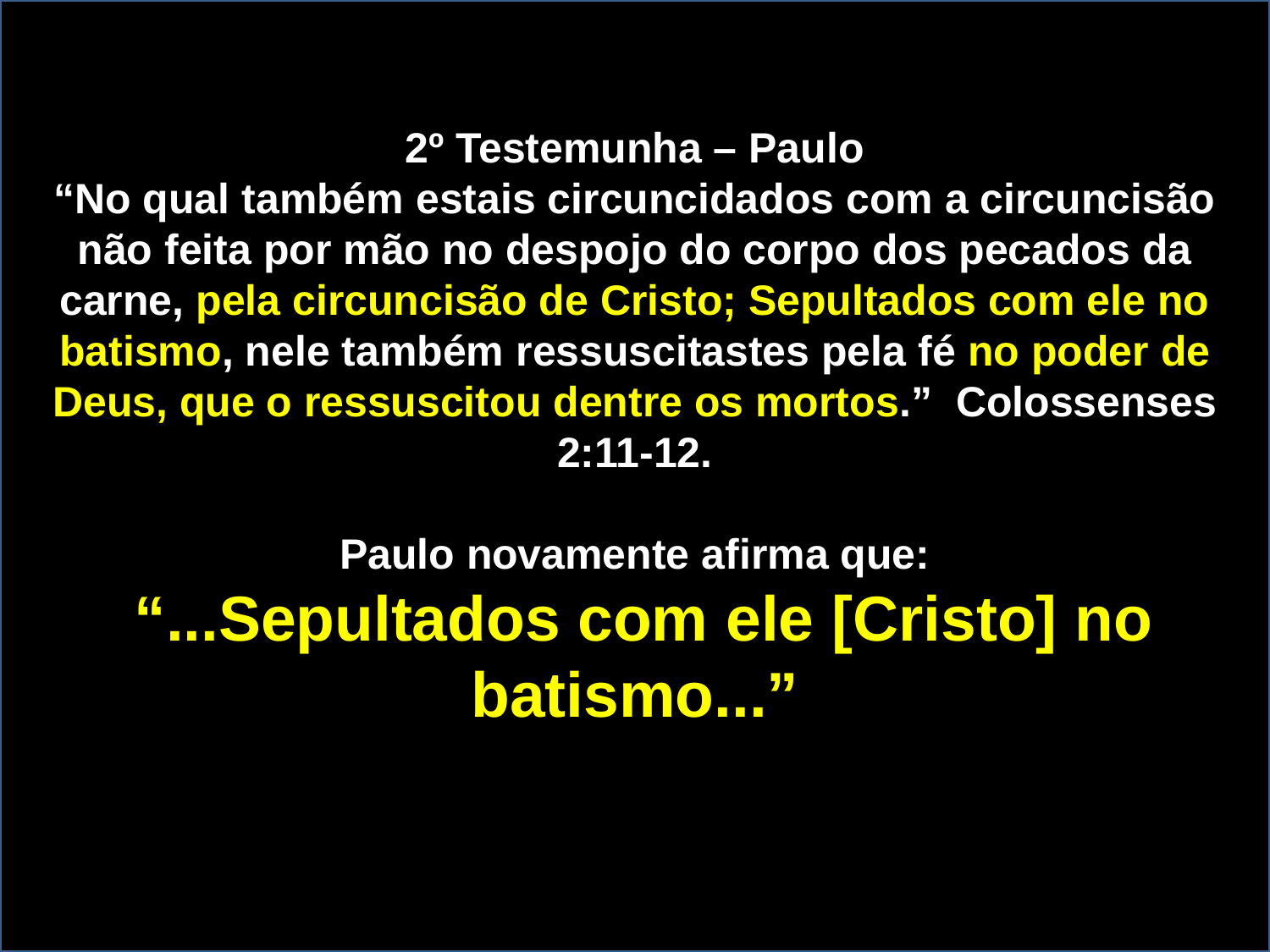

2º Testemunha – Paulo
“No qual também estais circuncidados com a circuncisão não feita por mão no despojo do corpo dos pecados da carne, pela circuncisão de Cristo; Sepultados com ele no batismo, nele também ressuscitastes pela fé no poder de Deus, que o ressuscitou dentre os mortos.”  Colossenses 2:11-12.

Paulo novamente afirma que:
 “...Sepultados com ele [Cristo] no batismo...”